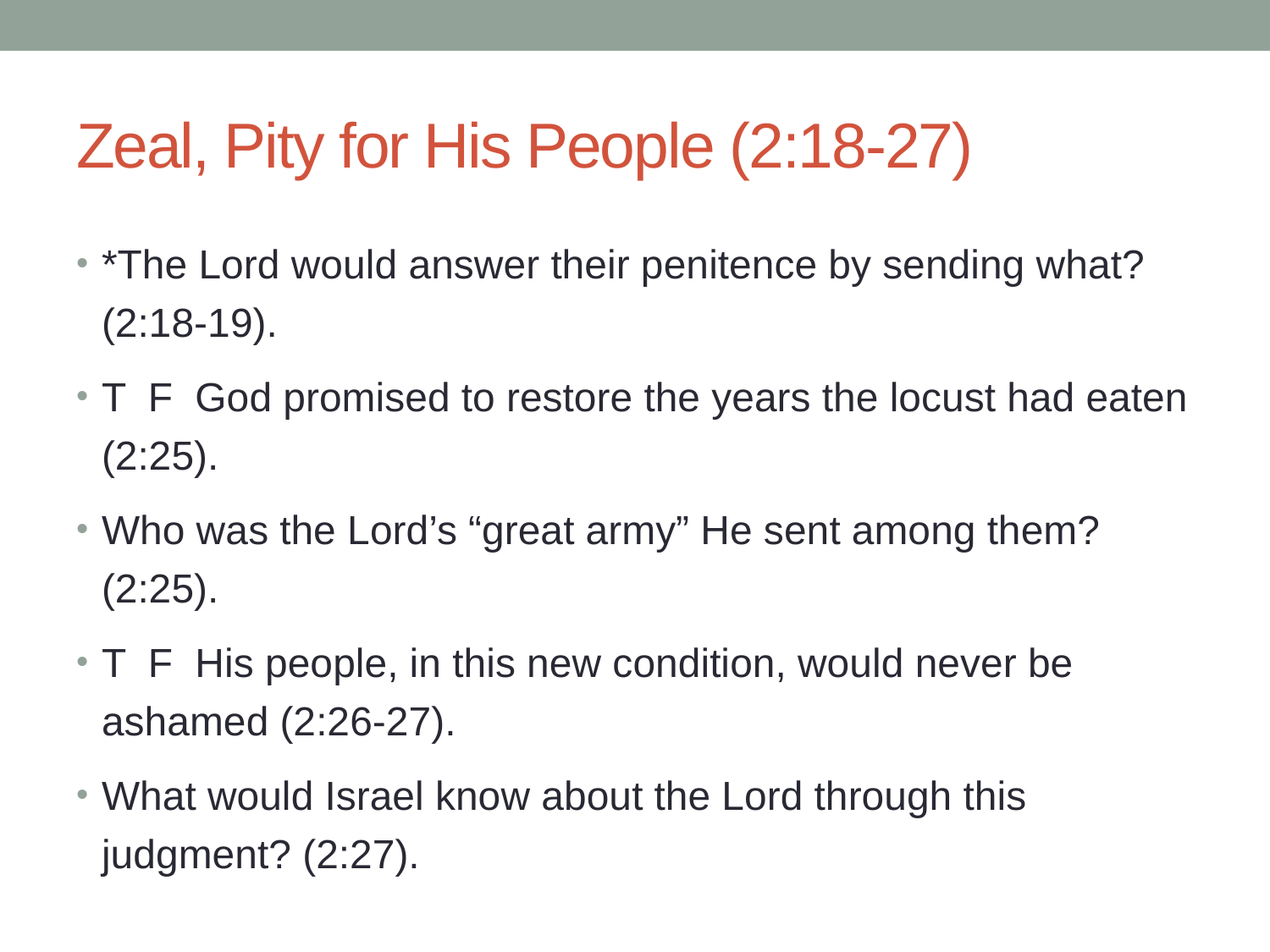

# Zeal, Pity for His People (2:18-27)
*The Lord would answer their penitence by sending what? (2:18-19).
T  F  God promised to restore the years the locust had eaten (2:25).
Who was the Lord’s “great army” He sent among them? (2:25).
T  F  His people, in this new condition, would never be ashamed (2:26-27).
What would Israel know about the Lord through this judgment? (2:27).